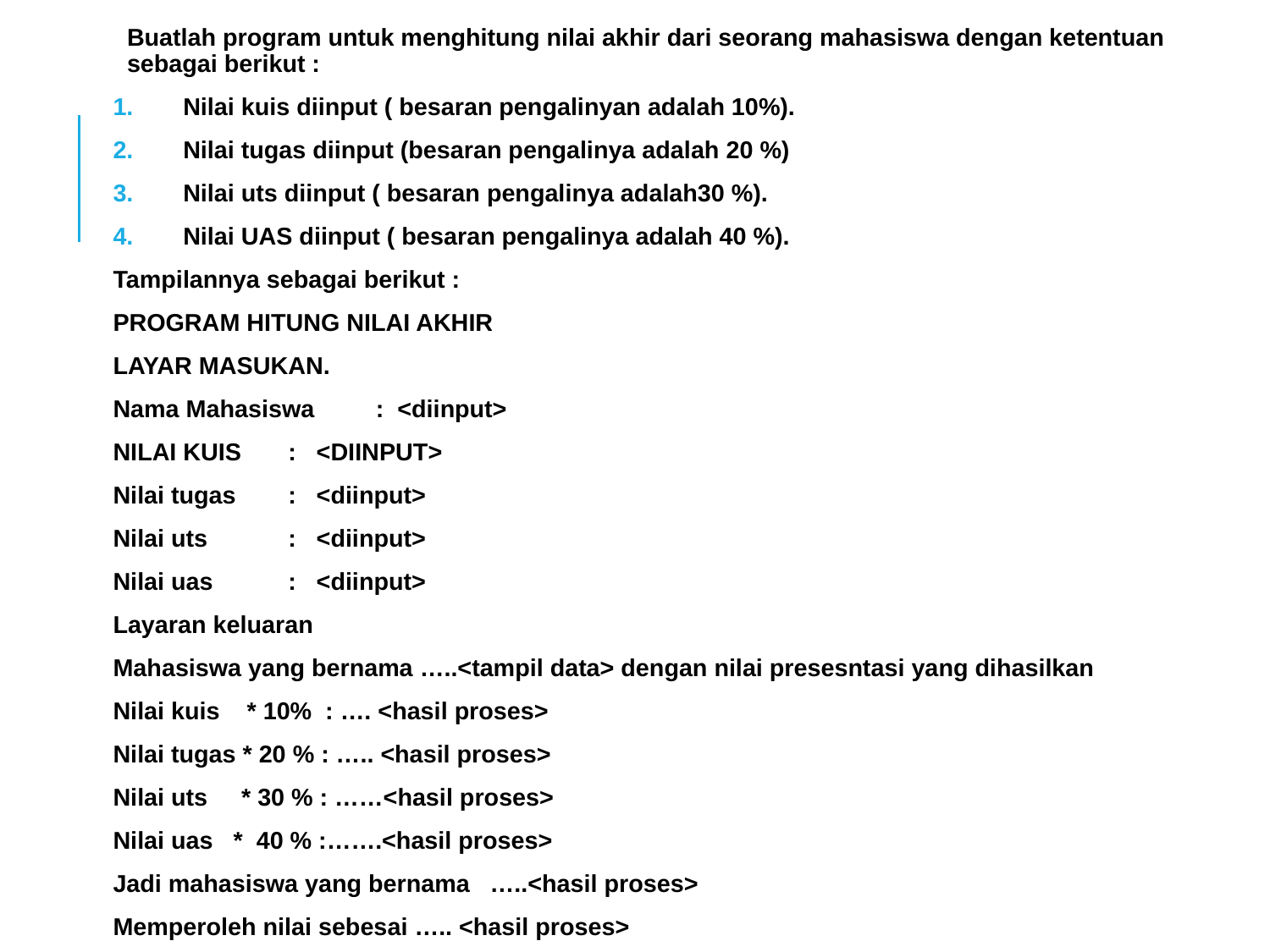

Buatlah program untuk menghitung nilai akhir dari seorang mahasiswa dengan ketentuan sebagai berikut :
Nilai kuis diinput ( besaran pengalinyan adalah 10%).
Nilai tugas diinput (besaran pengalinya adalah 20 %)
Nilai uts diinput ( besaran pengalinya adalah30 %).
Nilai UAS diinput ( besaran pengalinya adalah 40 %).
Tampilannya sebagai berikut :
PROGRAM HITUNG NILAI AKHIR
LAYAR MASUKAN.
Nama Mahasiswa	:  <diinput>
NILAI KUIS   	:   <DIINPUT>
Nilai tugas	:   <diinput>
Nilai uts 	:   <diinput>
Nilai uas	:   <diinput>
Layaran keluaran
Mahasiswa yang bernama …..<tampil data> dengan nilai presesntasi yang dihasilkan
Nilai kuis    * 10%  : …. <hasil proses>
Nilai tugas * 20 % : ….. <hasil proses>
Nilai uts     * 30 % : ……<hasil proses>
Nilai uas   *  40 % :…….<hasil proses>
Jadi mahasiswa yang bernama   …..<hasil proses>
Memperoleh nilai sebesai ….. <hasil proses>